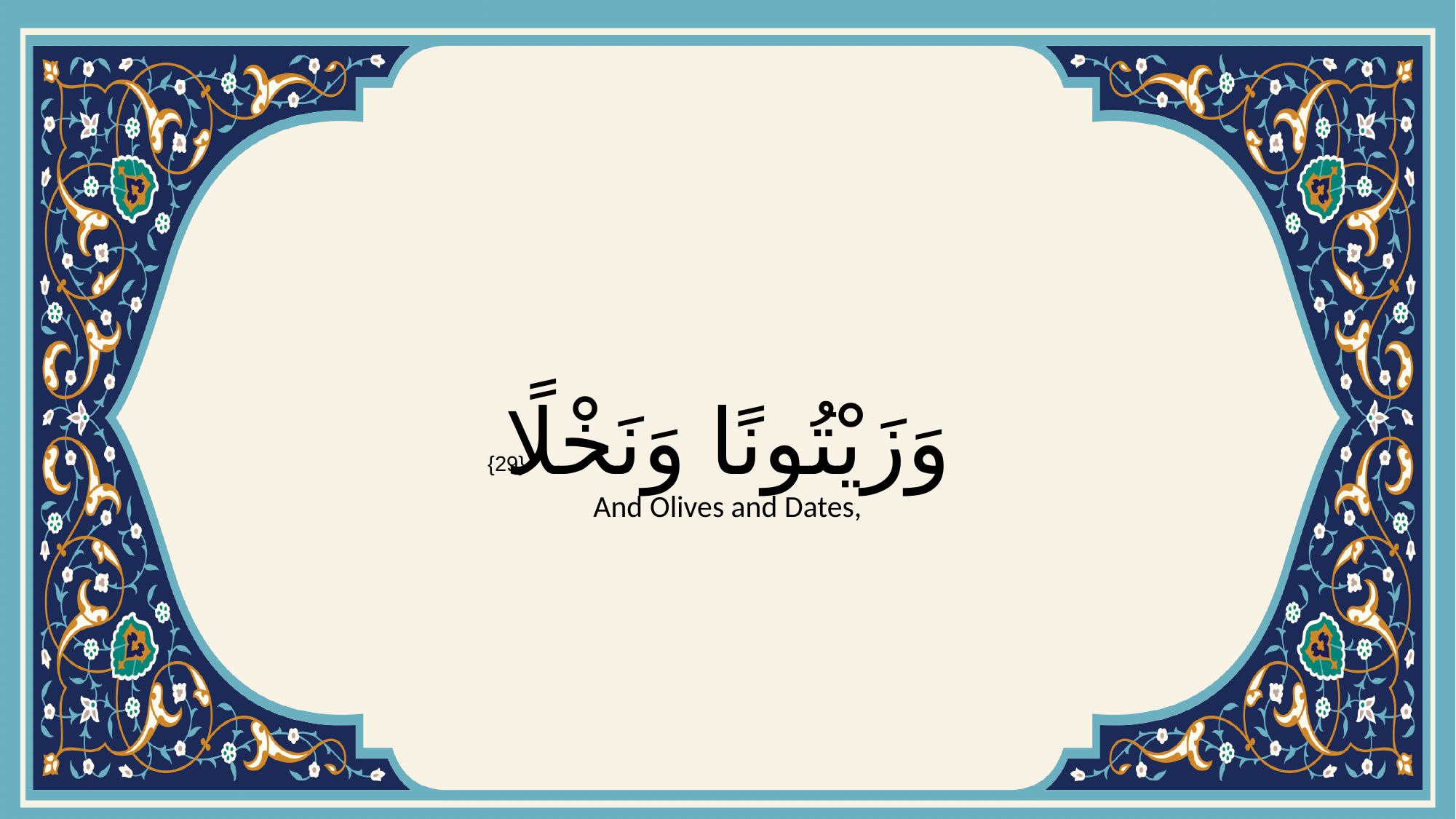

# وَزَيْتُونًا وَنَخْلًا
{29}
And Olives and Dates,